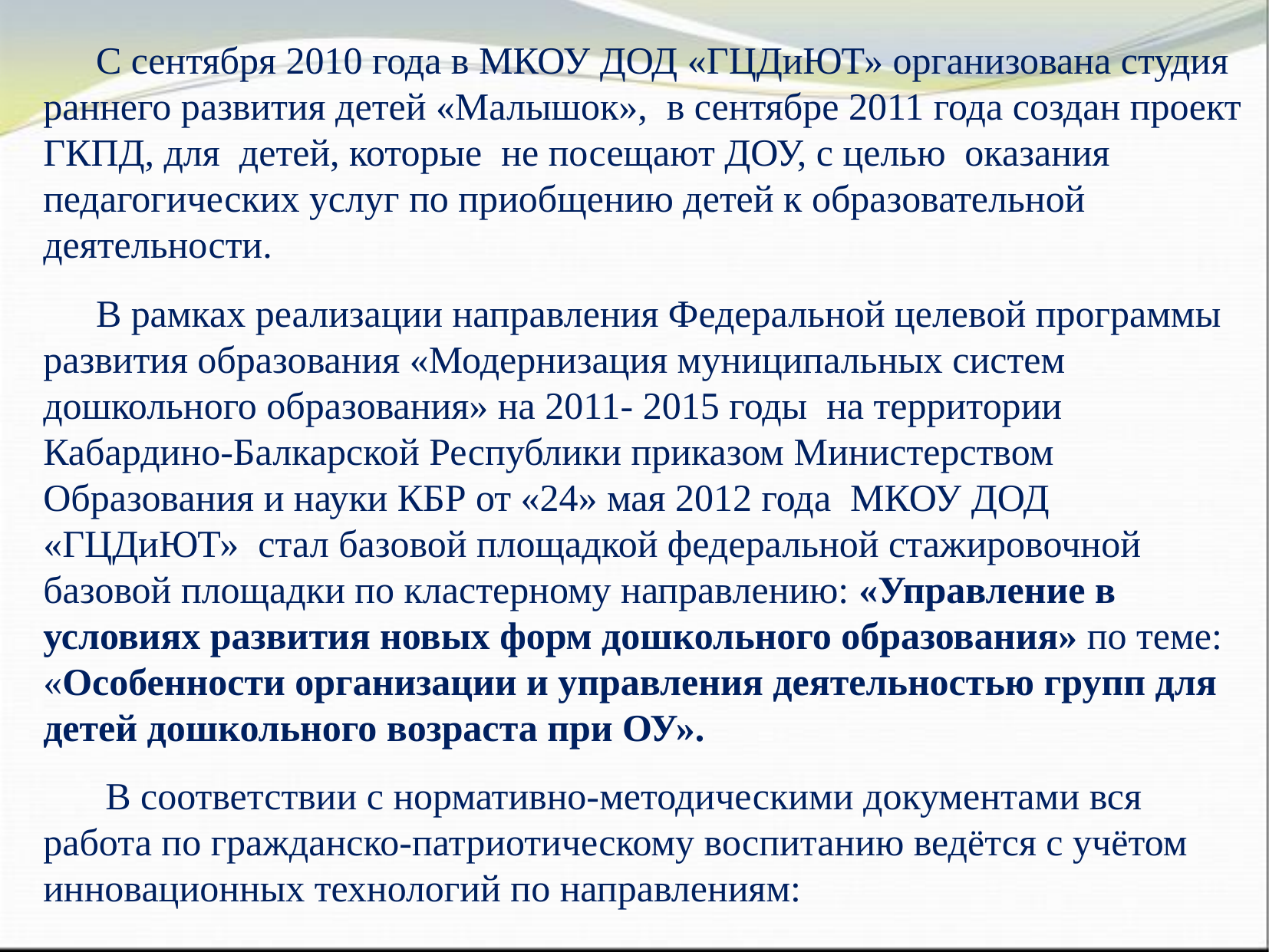

С сентября 2010 года в МКОУ ДОД «ГЦДиЮТ» организована студия раннего развития детей «Малышок»,  в сентябре 2011 года создан проект ГКПД, для  детей, которые  не посещают ДОУ, с целью  оказания педагогических услуг по приобщению детей к образовательной деятельности.
          В рамках реализации направления Федеральной целевой программы развития образования «Модернизация муниципальных систем дошкольного образования» на 2011- 2015 годы  на территории Кабардино-Балкарской Республики приказом Министерством  Образования и науки КБР от «24» мая 2012 года  МКОУ ДОД «ГЦДиЮТ»  стал базовой площадкой федеральной стажировочной базовой площадки по кластерному направлению: «Управление в условиях развития новых форм дошкольного образования» по теме: «Особенности организации и управления деятельностью групп для детей дошкольного возраста при ОУ».
           В соответствии с нормативно-методическими документами вся работа по гражданско-патриотическому воспитанию ведётся с учётом  инновационных технологий по направлениям: